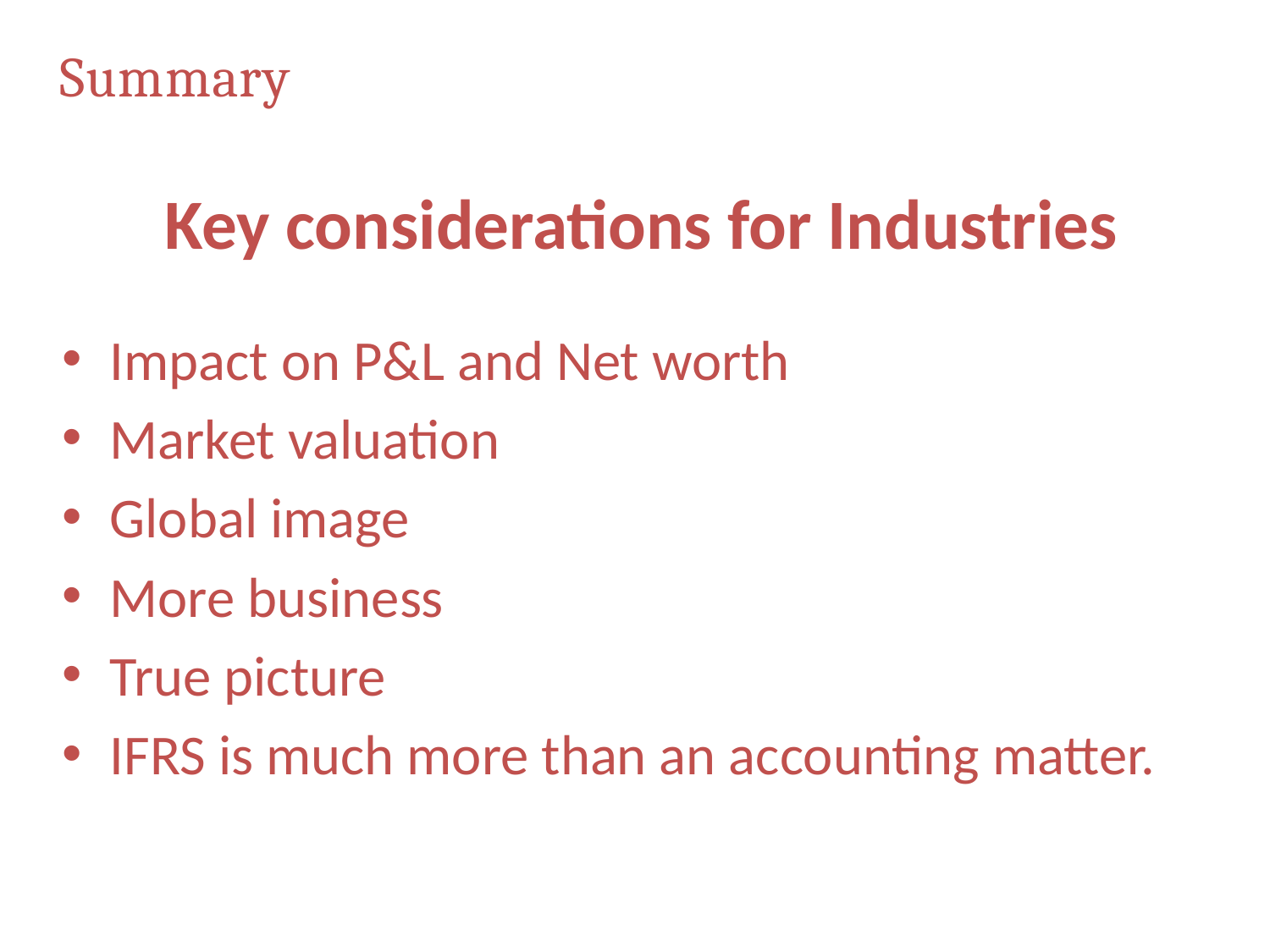

Summary
# Key considerations for Industries
Impact on P&L and Net worth
Market valuation
Global image
More business
True picture
IFRS is much more than an accounting matter.